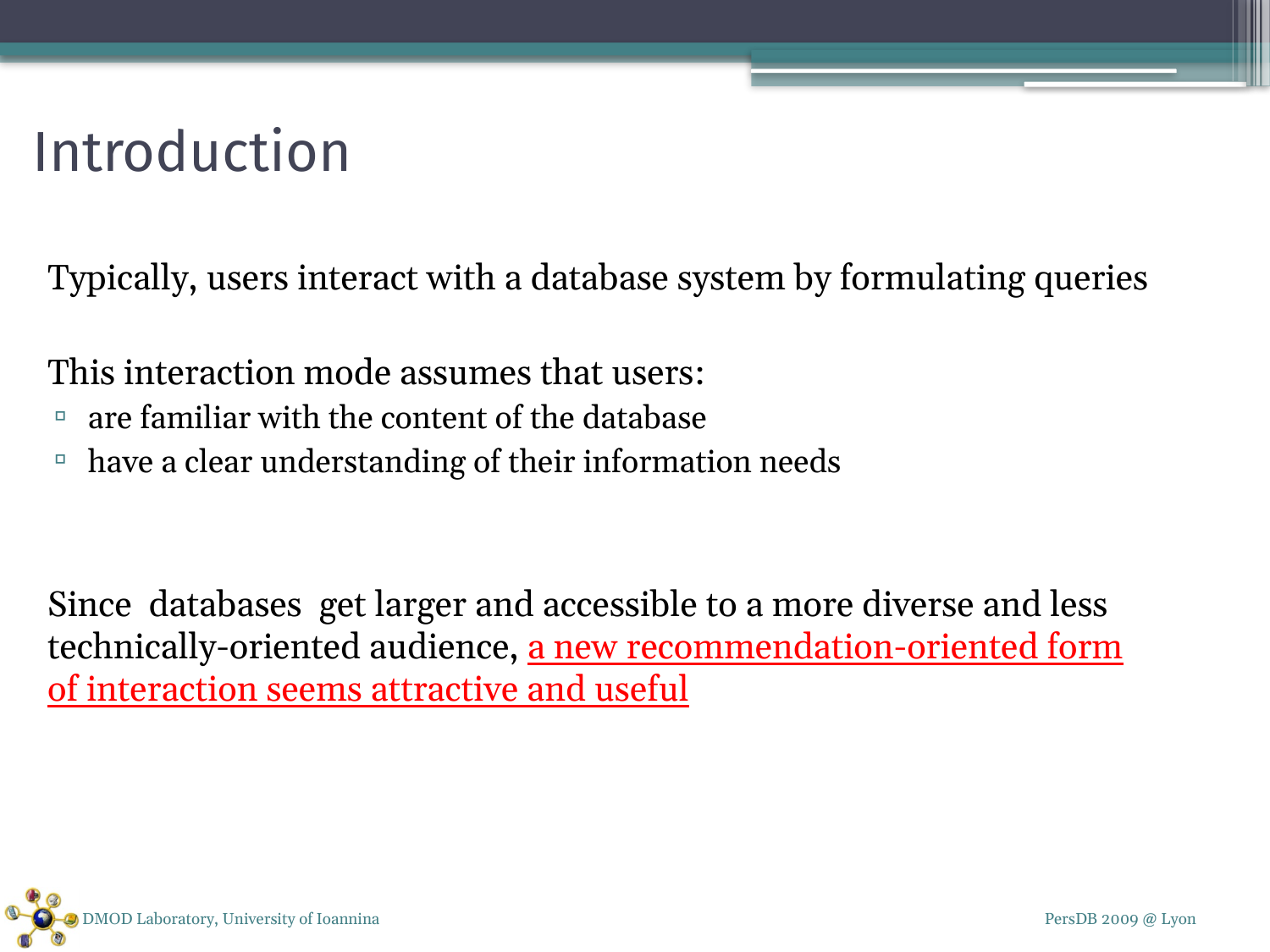

# Introduction
	Typically, users interact with a database system by formulating queries

	This interaction mode assumes that users:
are familiar with the content of the database
have a clear understanding of their information needs
	Since  databases  get larger and accessible to a more diverse and less  technically-oriented audience, a new recommendation-oriented form of interaction seems attractive and useful
DMOD Laboratory, University of Ioannina
PersDB 2009 @ Lyon